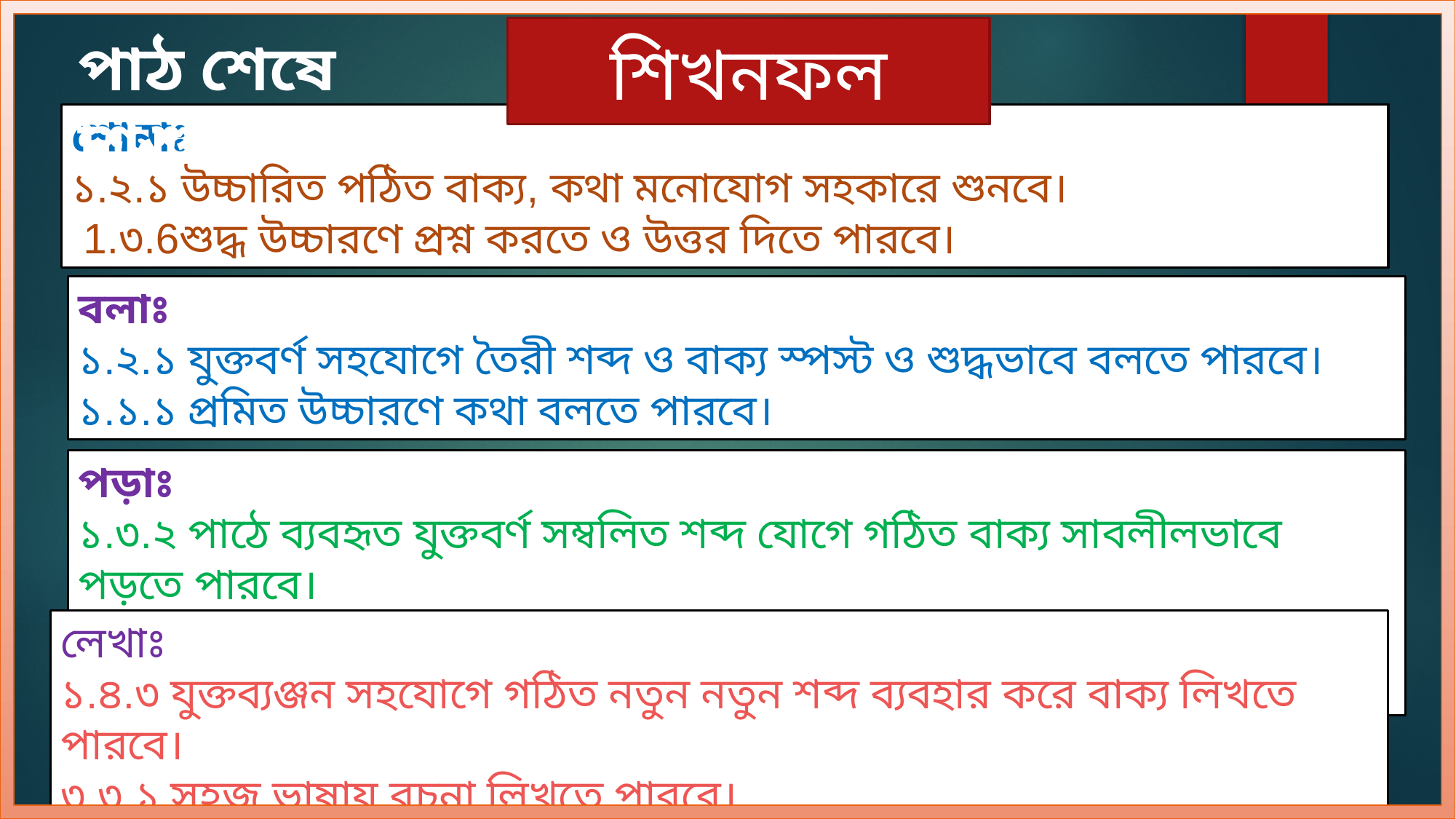

শিখনফল
পাঠ শেষে শিশুরা-
শোনাঃ
১.২.১ উচ্চারিত পঠিত বাক্য, কথা মনোযোগ সহকারে শুনবে।
 1.৩.6শুদ্ধ উচ্চারণে প্রশ্ন করতে ও উত্তর দিতে পারবে।
বলাঃ
১.২.১ যুক্তবর্ণ সহযোগে তৈরী শব্দ ও বাক্য স্পস্ট ও শুদ্ধভাবে বলতে পারবে।
১.১.১ প্রমিত উচ্চারণে কথা বলতে পারবে।
পড়াঃ
১.৩.২ পাঠে ব্যবহৃত যুক্তবর্ণ সম্বলিত শব্দ যোগে গঠিত বাক্য সাবলীলভাবে পড়তে পারবে।
১.৪.১ পাঠ্যপুস্তকের পাঠ শ্রবনযোগ্য স্পষ্ট স্বরে ও প্রমিত উচ্চারণে সাবলীলভাবে পড়তে পারবে।
লেখাঃ
১.৪.৩ যুক্তব্যঞ্জন সহযোগে গঠিত নতুন নতুন শব্দ ব্যবহার করে বাক্য লিখতে পারবে।
৩.৩.১ সহজ ভাষায় রচনা লিখতে পারবে।